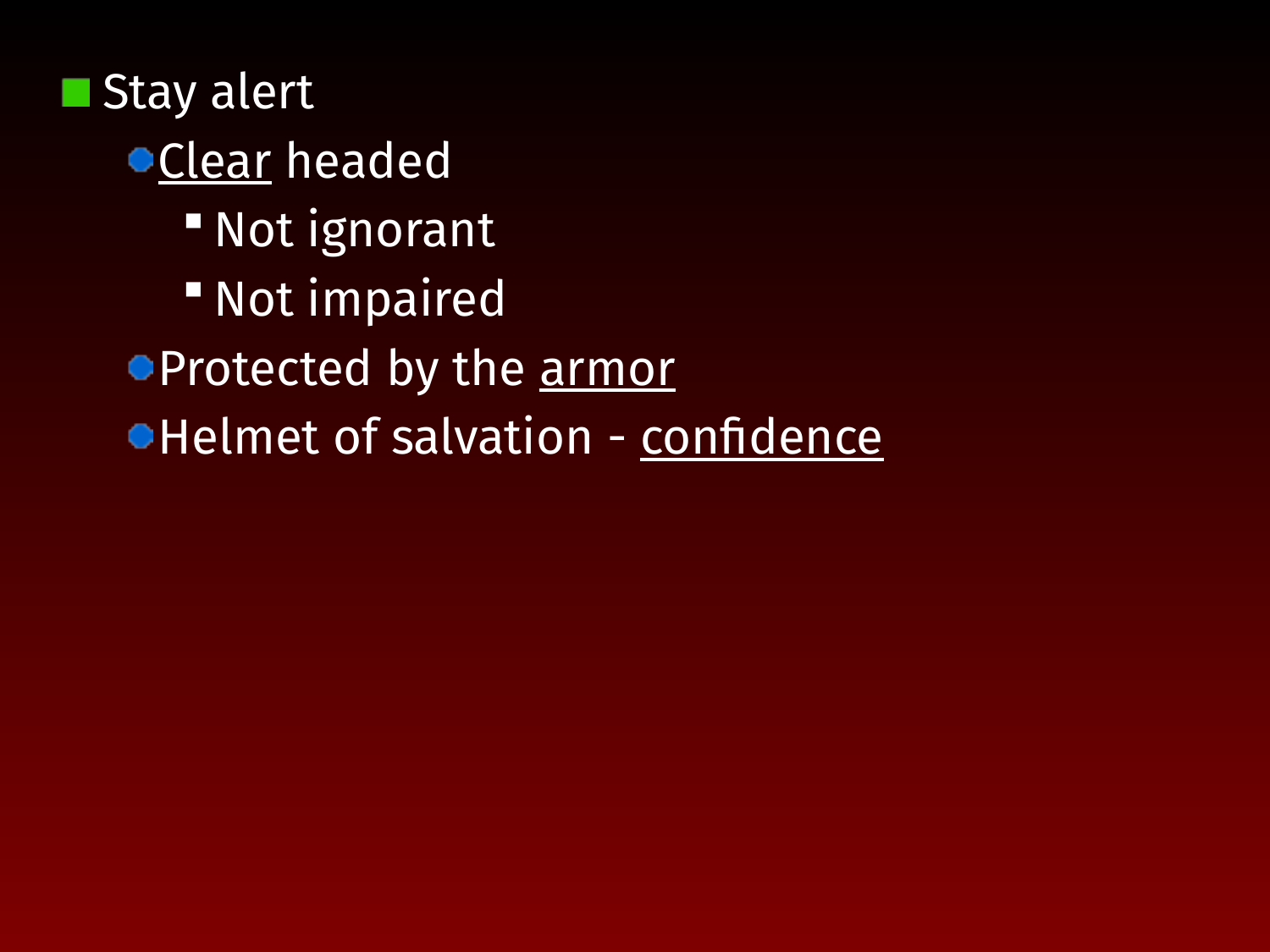

Stay alert
Clear headed
Not ignorant
Not impaired
Protected by the armor
Helmet of salvation - confidence